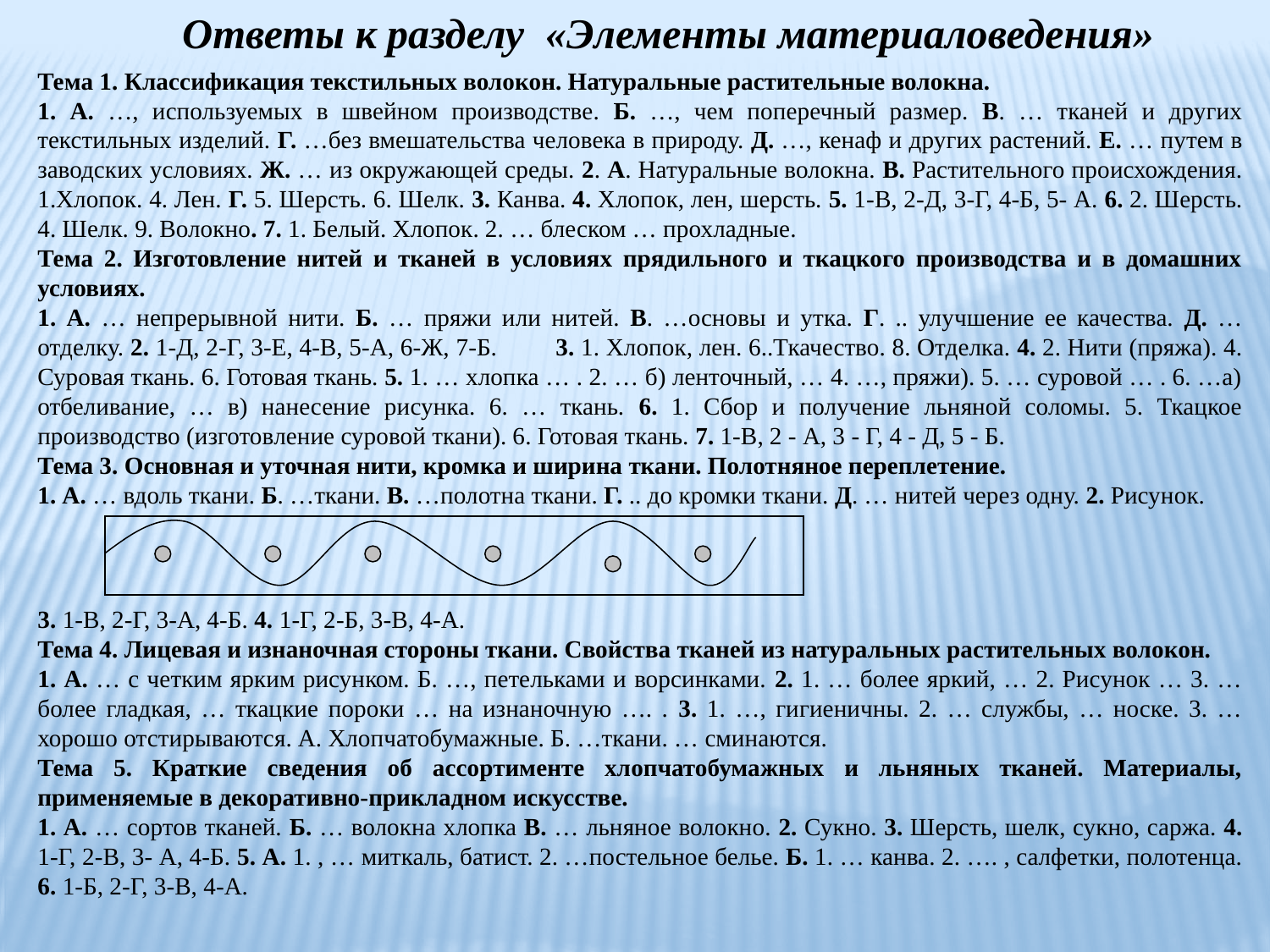

Ответы к разделу  «Элементы материаловедения»
Тема 1. Классификация текстильных волокон. Натуральные растительные волокна.
1. А. …, используемых в швейном производстве. Б. …, чем поперечный размер. В. … тканей и других текстильных изделий. Г. …без вмешательства человека в природу. Д. …, кенаф и других растений. Е. … путем в заводских условиях. Ж. … из окружающей среды. 2. А. Натуральные волокна. В. Растительного происхождения. 1.Хлопок. 4. Лен. Г. 5. Шерсть. 6. Шелк. 3. Канва. 4. Хлопок, лен, шерсть. 5. 1-В, 2-Д, 3-Г, 4-Б, 5- А. 6. 2. Шерсть. 4. Шелк. 9. Волокно. 7. 1. Белый. Хлопок. 2. … блеском … прохладные.
Тема 2. Изготовление нитей и тканей в условиях прядильного и ткацкого производства и в домашних условиях.
1. А. … непрерывной нити. Б. … пряжи или нитей. В. …основы и утка. Г. .. улучшение ее качества. Д. … отделку. 2. 1-Д, 2-Г, 3-Е, 4-В, 5-А, 6-Ж, 7-Б.	 3. 1. Хлопок, лен. 6..Ткачество. 8. Отделка. 4. 2. Нити (пряжа). 4. Суровая ткань. 6. Готовая ткань. 5. 1. … хлопка … . 2. … б) ленточный, … 4. …, пряжи). 5. … суровой … . 6. …а) отбеливание, … в) нанесение рисунка. 6. … ткань. 6. 1. Сбор и получение льняной соломы. 5. Ткацкое производство (изготовление суровой ткани). 6. Готовая ткань. 7. 1-В, 2 - А, 3 - Г, 4 - Д, 5 - Б.
Тема 3. Основная и уточная нити, кромка и ширина ткани. Полотняное переплетение.
1. А. … вдоль ткани. Б. …ткани. В. …полотна ткани. Г. .. до кромки ткани. Д. … нитей через одну. 2. Рисунок.
|  |
| --- |

3. 1-В, 2-Г, 3-А, 4-Б. 4. 1-Г, 2-Б, 3-В, 4-А.
Тема 4. Лицевая и изнаночная стороны ткани. Свойства тканей из натуральных растительных волокон.
1. А. … с четким ярким рисунком. Б. …, петельками и ворсинками. 2. 1. … более яркий, … 2. Рисунок … 3. … более гладкая, … ткацкие пороки … на изнаночную …. . 3. 1. …, гигиеничны. 2. … службы, … носке. 3. … хорошо отстирываются. А. Хлопчатобумажные. Б. …ткани. … сминаются.
Тема 5. Краткие сведения об ассортименте хлопчатобумажных и льняных тканей. Материалы, применяемые в декоративно-прикладном искусстве.
1. А. … сортов тканей. Б. … волокна хлопка В. … льняное волокно. 2. Сукно. 3. Шерсть, шелк, сукно, саржа. 4. 1-Г, 2-В, 3- А, 4-Б. 5. А. 1. , … миткаль, батист. 2. …постельное белье. Б. 1. … канва. 2. …. , салфетки, полотенца. 6. 1-Б, 2-Г, 3-В, 4-А.